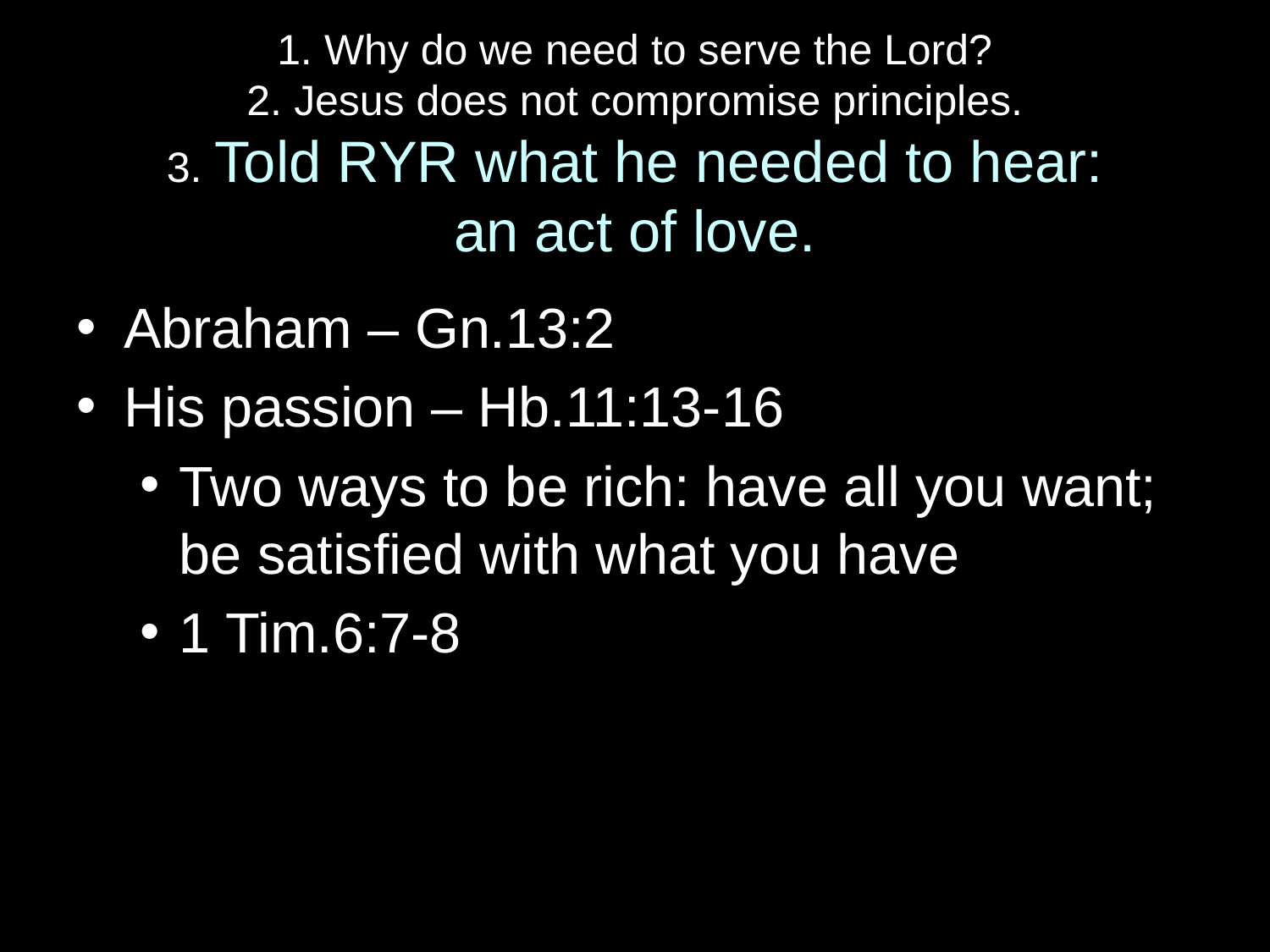

# 1. Why do we need to serve the Lord? 2. Jesus does not compromise principles. 3. Told RYR what he needed to hear: an act of love.
Abraham – Gn.13:2
His passion – Hb.11:13-16
Two ways to be rich: have all you want; be satisfied with what you have
1 Tim.6:7-8